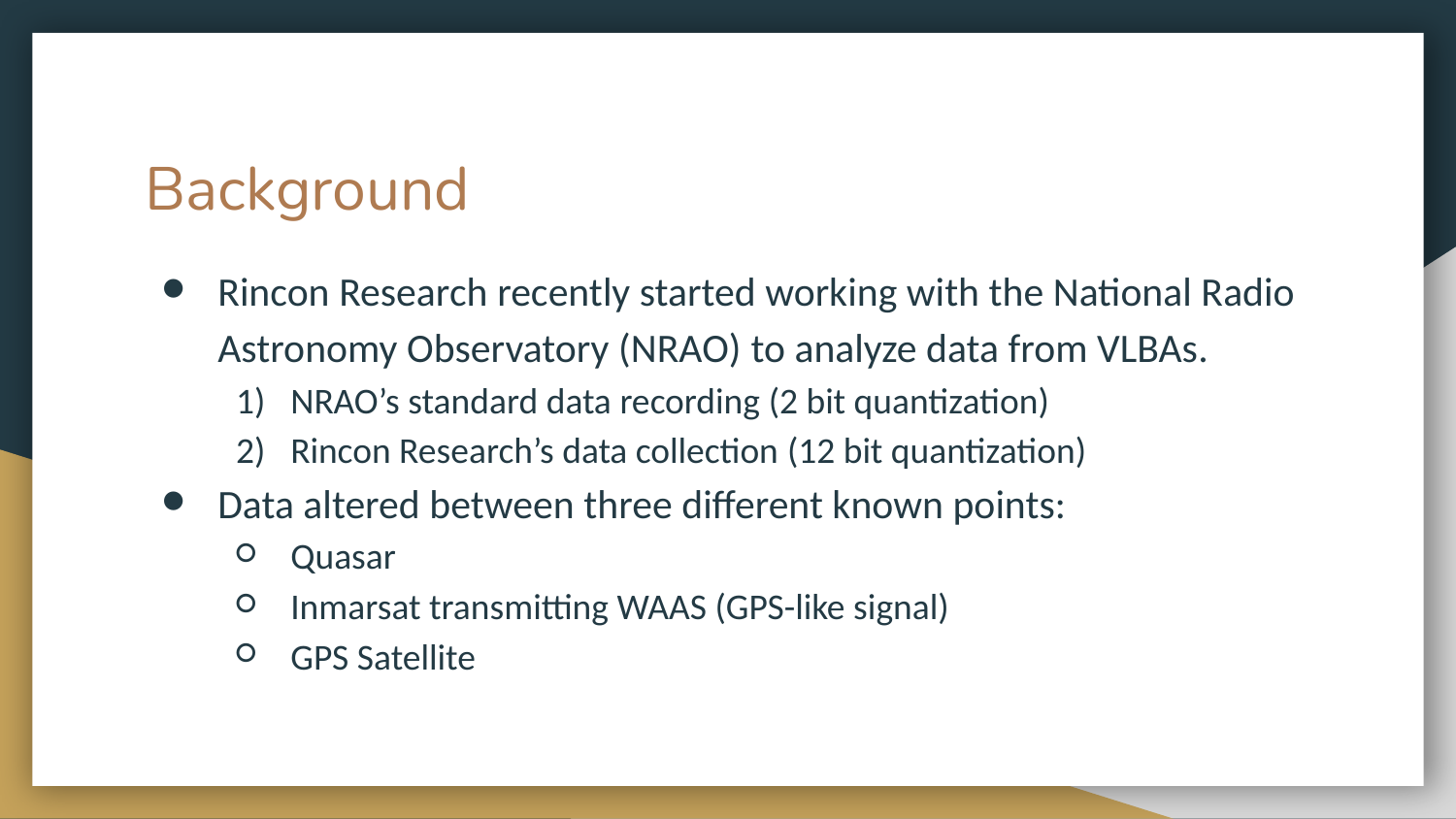

# Background
Rincon Research recently started working with the National Radio Astronomy Observatory (NRAO) to analyze data from VLBAs.
NRAO’s standard data recording (2 bit quantization)
Rincon Research’s data collection (12 bit quantization)
Data altered between three different known points:
Quasar
Inmarsat transmitting WAAS (GPS-like signal)
GPS Satellite